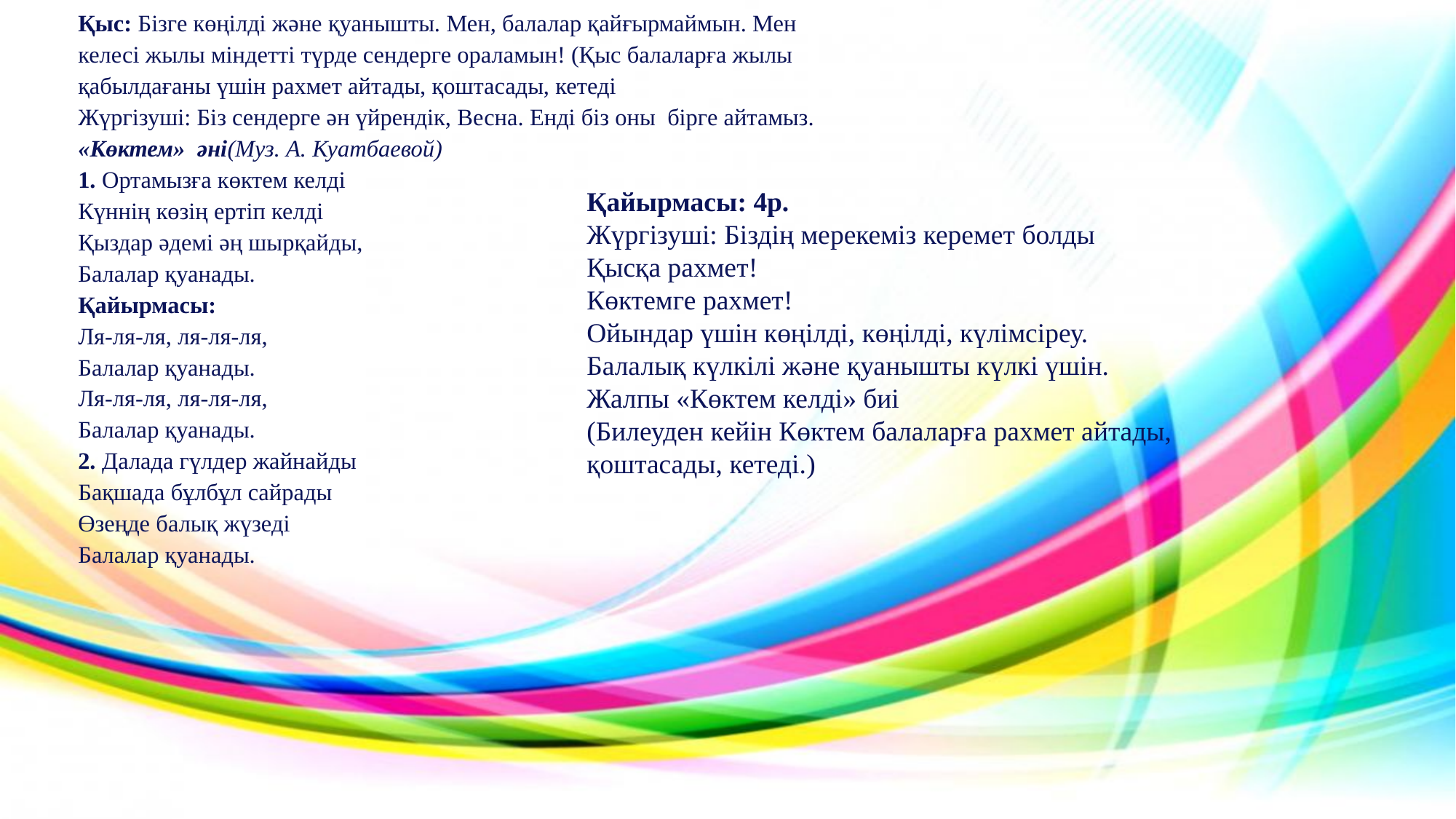

Қыс: Бізге көңілді және қуанышты. Мен, балалар қайғырмаймын. Мен келесі жылы міндетті түрде сендерге ораламын! (Қыс балаларға жылы қабылдағаны үшін рахмет айтады, қоштасады, кетеді
Жүргізуші: Біз сендерге ән үйрендік, Весна. Енді біз оны  бірге айтамыз.
«Көктем»  әні(Муз. А. Куатбаевой)
1. Ортамызға көктем келді
Күннің көзің ертіп келді
Қыздар әдемі әң шырқайды,
Балалар қуанады.
Қайырмасы:
Ля-ля-ля, ля-ля-ля,
Балалар қуанады.
Ля-ля-ля, ля-ля-ля,
Балалар қуанады.
2. Далада гүлдер жайнайды
Бақшада бұлбұл сайрады
Өзеңде балық жүзеді
Балалар қуанады.
Қайырмасы: 4р.
Жүргізуші: Біздің мерекеміз керемет болды
Қысқа рахмет!
Көктемге рахмет!
Ойындар үшін көңілді, көңілді, күлімсіреу.
Балалық күлкілі және қуанышты күлкі үшін.
Жалпы «Көктем келді» биі
(Билеуден кейін Көктем балаларға рахмет айтады, қоштасады, кетеді.)